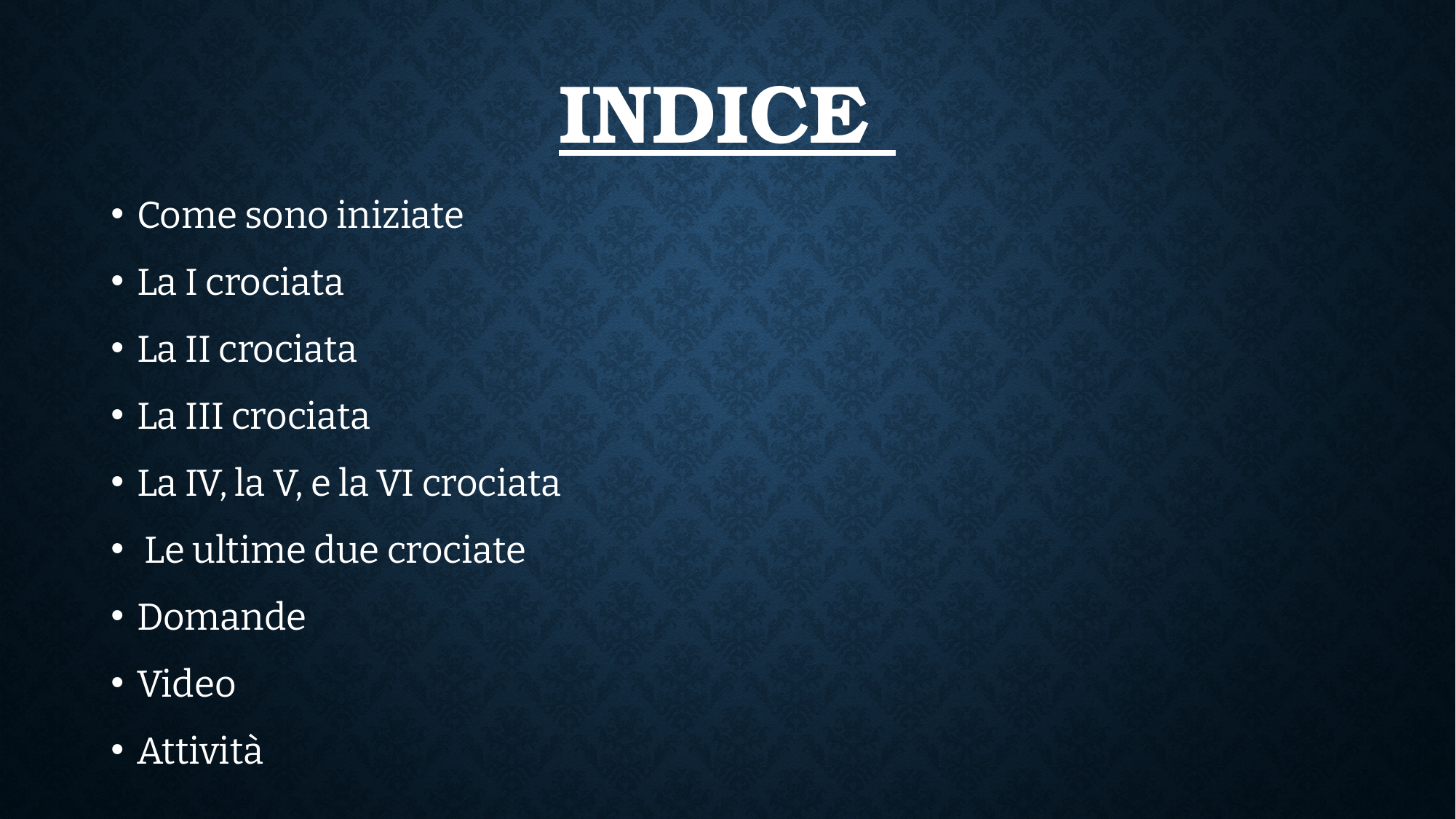

# Indice
Come sono iniziate
La I crociata
La II crociata
La III crociata
La IV, la V, e la VI crociata
 Le ultime due crociate
Domande
Video
Attività